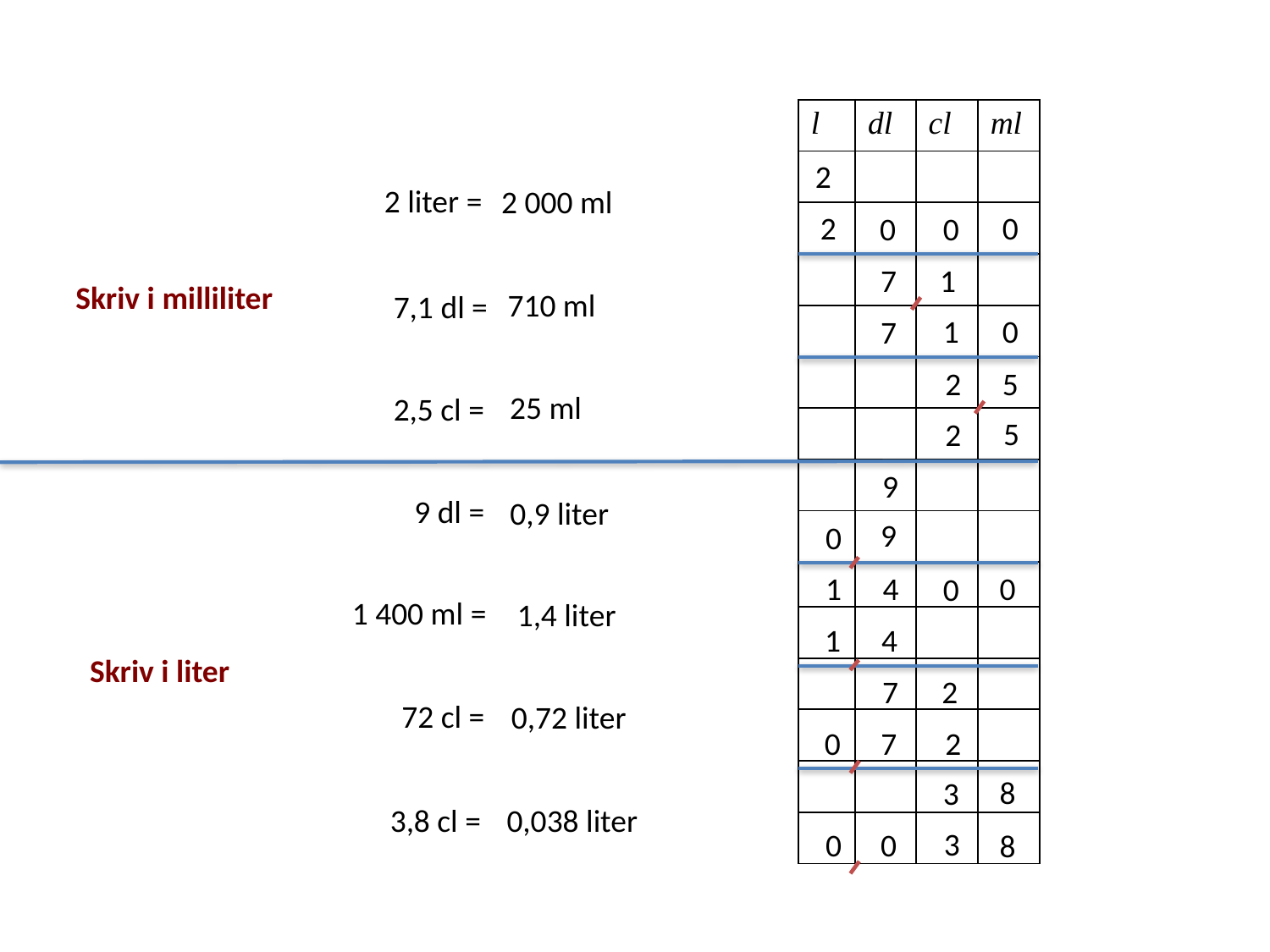

| l | dl | cl | ml |
| --- | --- | --- | --- |
|  |  |  |  |
|  |  |  |  |
|  |  |  |  |
|  |  |  |  |
|  |  |  |  |
|  |  |  |  |
|  |  |  |  |
|  |  |  |  |
|  |  |  |  |
|  |  |  |  |
|  |  |  |  |
|  |  |  |  |
|  |  |  |  |
|  |  |  |  |
2

2 liter =
2 000 ml
0
2
0
0
7
1
Skriv i milliliter
710 ml
7,1 dl =
1
0
7
2
5
25 ml
2,5 cl =
5

2
9

9 dl =
0,9 liter
9
0
1
4
0
0
1 400 ml =
1,4 liter
1
4
Skriv i liter

7
2
72 cl =
0,72 liter
0
7
2
8
3
3,8 cl =
0,038 liter
3
0
0
8